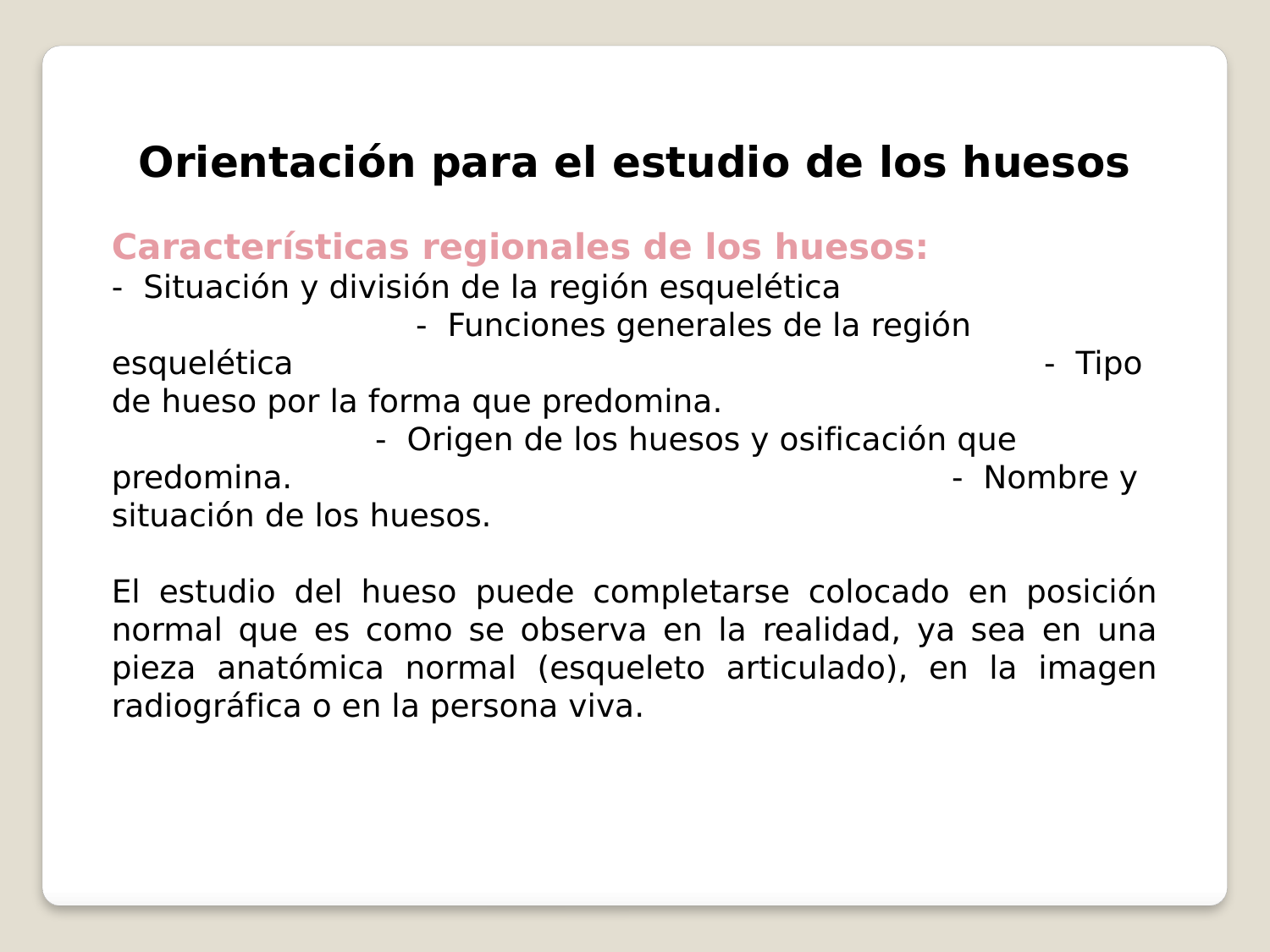

Orientación para el estudio de los huesos

Características regionales de los huesos:
-  Situación y división de la región esquelética                                                              -  Funciones generales de la región esquelética                                                                          -  Tipo de hueso por la forma que predomina.                                                                     -  Origen de los huesos y osificación que predomina.                                                                 -  Nombre y situación de los huesos.

El estudio del hueso puede completarse colocado en posición normal que es como se observa en la realidad, ya sea en una pieza anatómica normal (esqueleto articulado), en la imagen radiográfica o en la persona viva.